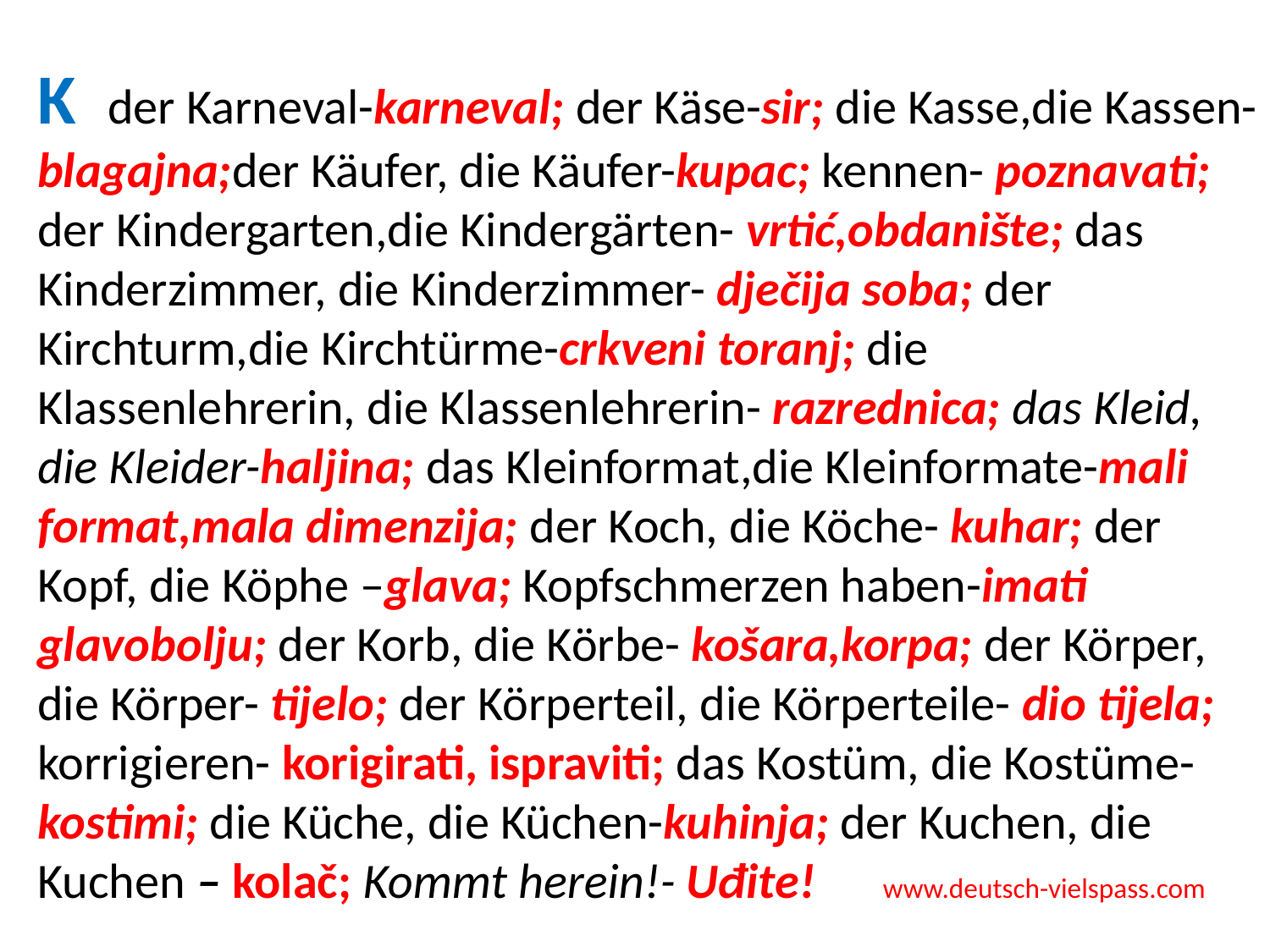

# K  der Karneval-karneval; der Käse-sir; die Kasse,die Kassen-blagajna;der Käufer, die Käufer-kupac; kennen- poznavati;  der Kindergarten,die Kindergärten- vrtić,obdanište; das Kinderzimmer, die Kinderzimmer- dječija soba; der Kirchturm,die Kirchtürme-crkveni toranj; die Klassenlehrerin, die Klassenlehrerin- razrednica; das Kleid, die Kleider-haljina; das Kleinformat,die Kleinformate-mali format,mala dimenzija; der Koch, die Köche- kuhar; der Kopf, die Köphe –glava; Kopfschmerzen haben-imati glavobolju; der Korb, die Körbe- košara,korpa; der Körper, die Körper- tijelo; der Körperteil, die Körperteile- dio tijela; korrigieren- korigirati, ispraviti; das Kostüm, die Kostüme- kostimi; die Küche, die Küchen-kuhinja; der Kuchen, die Kuchen – kolač; Kommt herein!- Uđite!      www.deutsch-vielspass.com